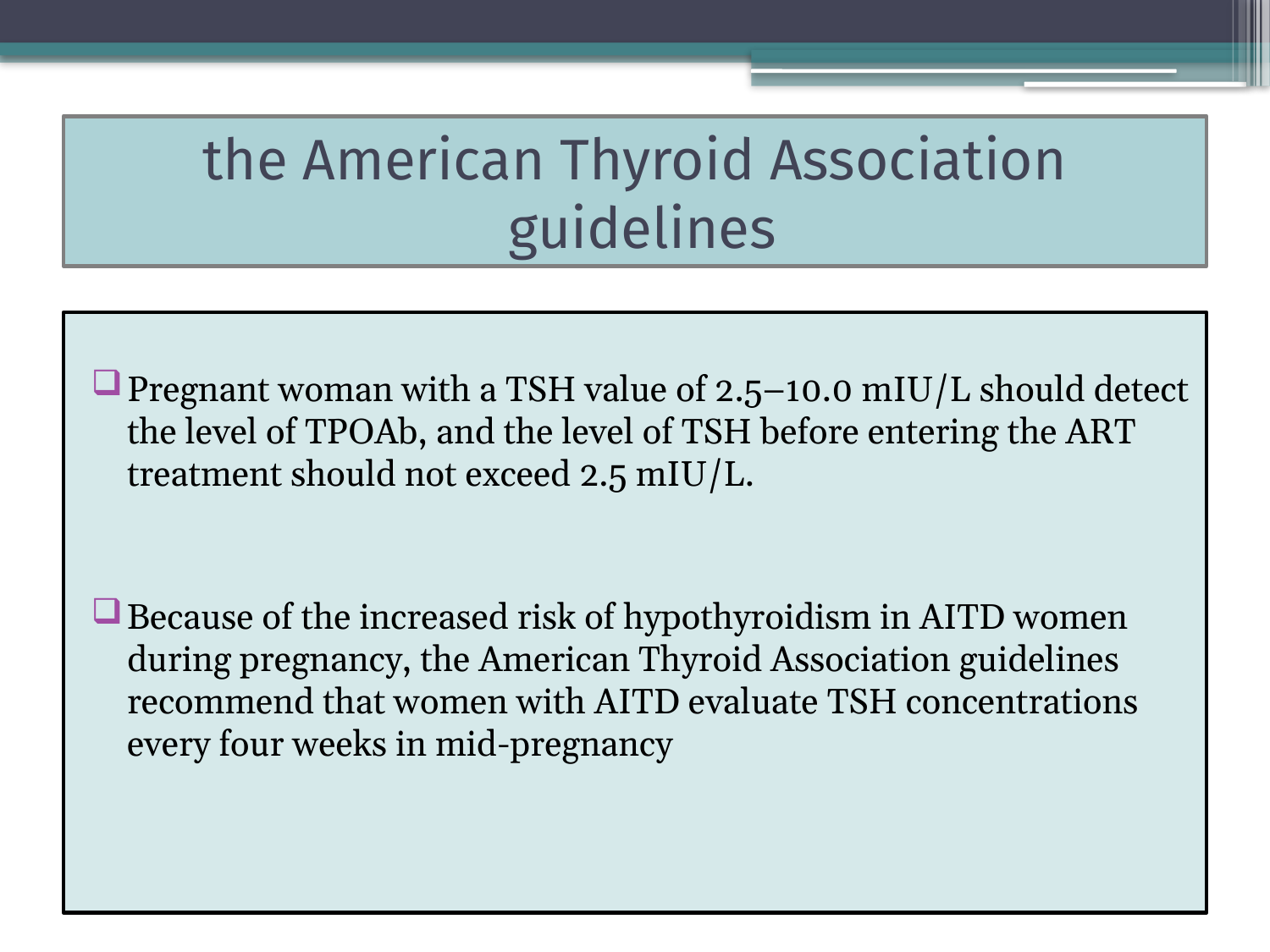

# the American Thyroid Association guidelines

Pregnant woman with a TSH value of 2.5–10.0 mIU/L should detect the level of TPOAb, and the level of TSH before entering the ART treatment should not exceed 2.5 mIU/L.

Because of the increased risk of hypothyroidism in AITD women during pregnancy, the American Thyroid Association guidelines recommend that women with AITD evaluate TSH concentrations every four weeks in mid-pregnancy